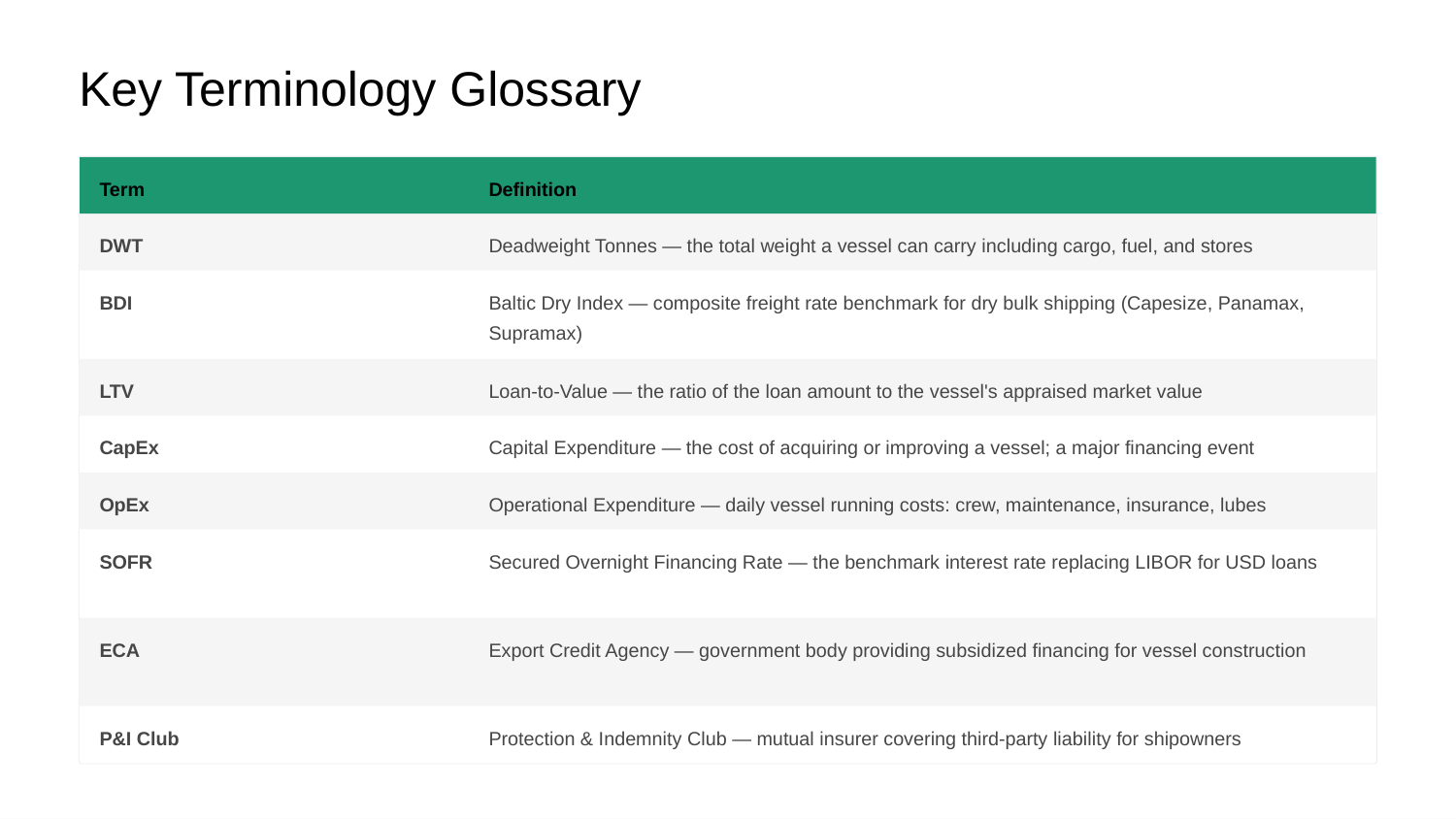

Key Terminology Glossary

Term
Definition

DWT
Deadweight Tonnes — the total weight a vessel can carry including cargo, fuel, and stores

BDI
Baltic Dry Index — composite freight rate benchmark for dry bulk shipping (Capesize, Panamax, Supramax)

LTV
Loan-to-Value — the ratio of the loan amount to the vessel's appraised market value

CapEx
Capital Expenditure — the cost of acquiring or improving a vessel; a major financing event

OpEx
Operational Expenditure — daily vessel running costs: crew, maintenance, insurance, lubes

SOFR
Secured Overnight Financing Rate — the benchmark interest rate replacing LIBOR for USD loans

ECA
Export Credit Agency — government body providing subsidized financing for vessel construction

P&I Club
Protection & Indemnity Club — mutual insurer covering third-party liability for shipowners